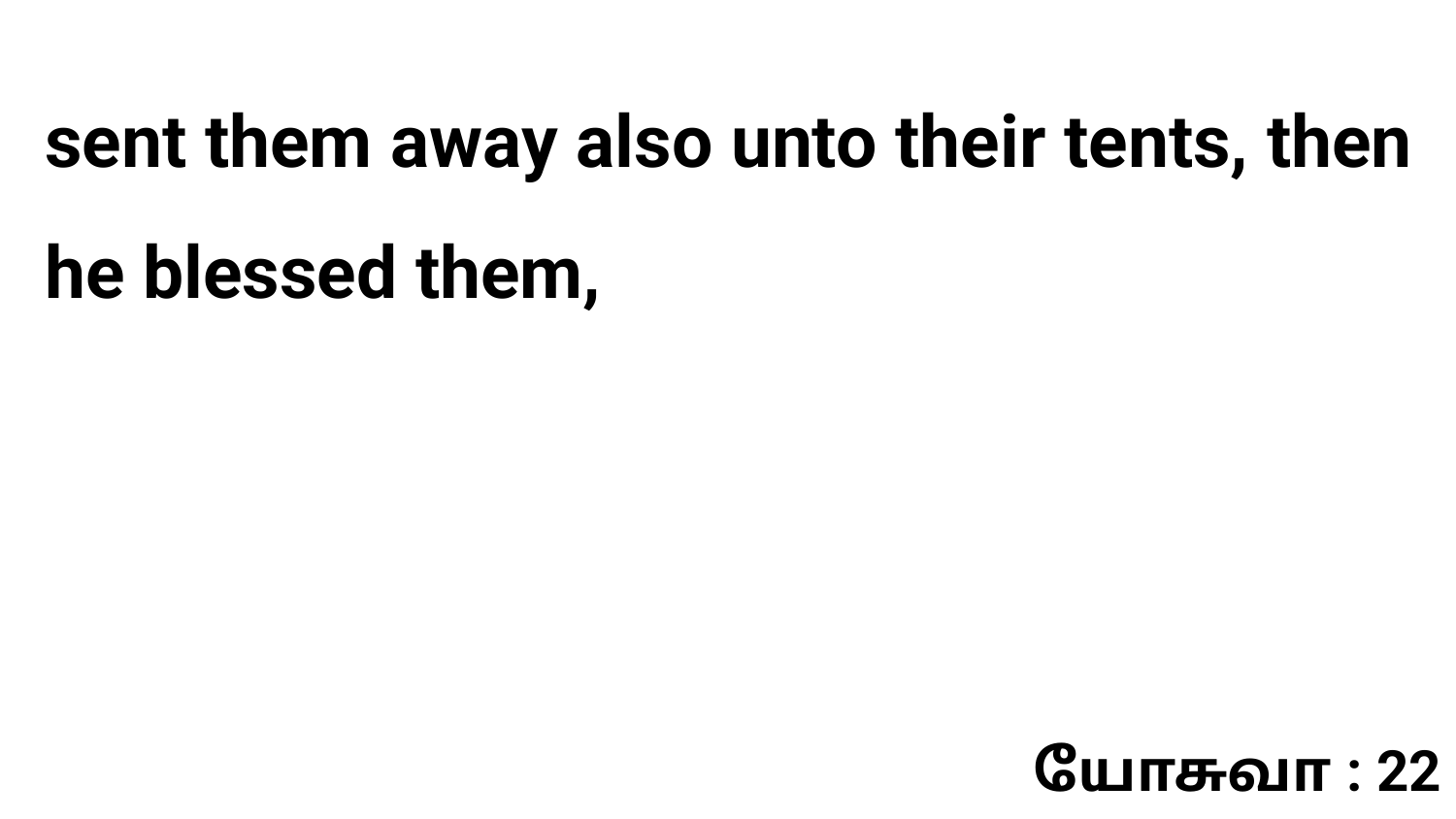

sent them away also unto their tents, then he blessed them,
யோசுவா : 22